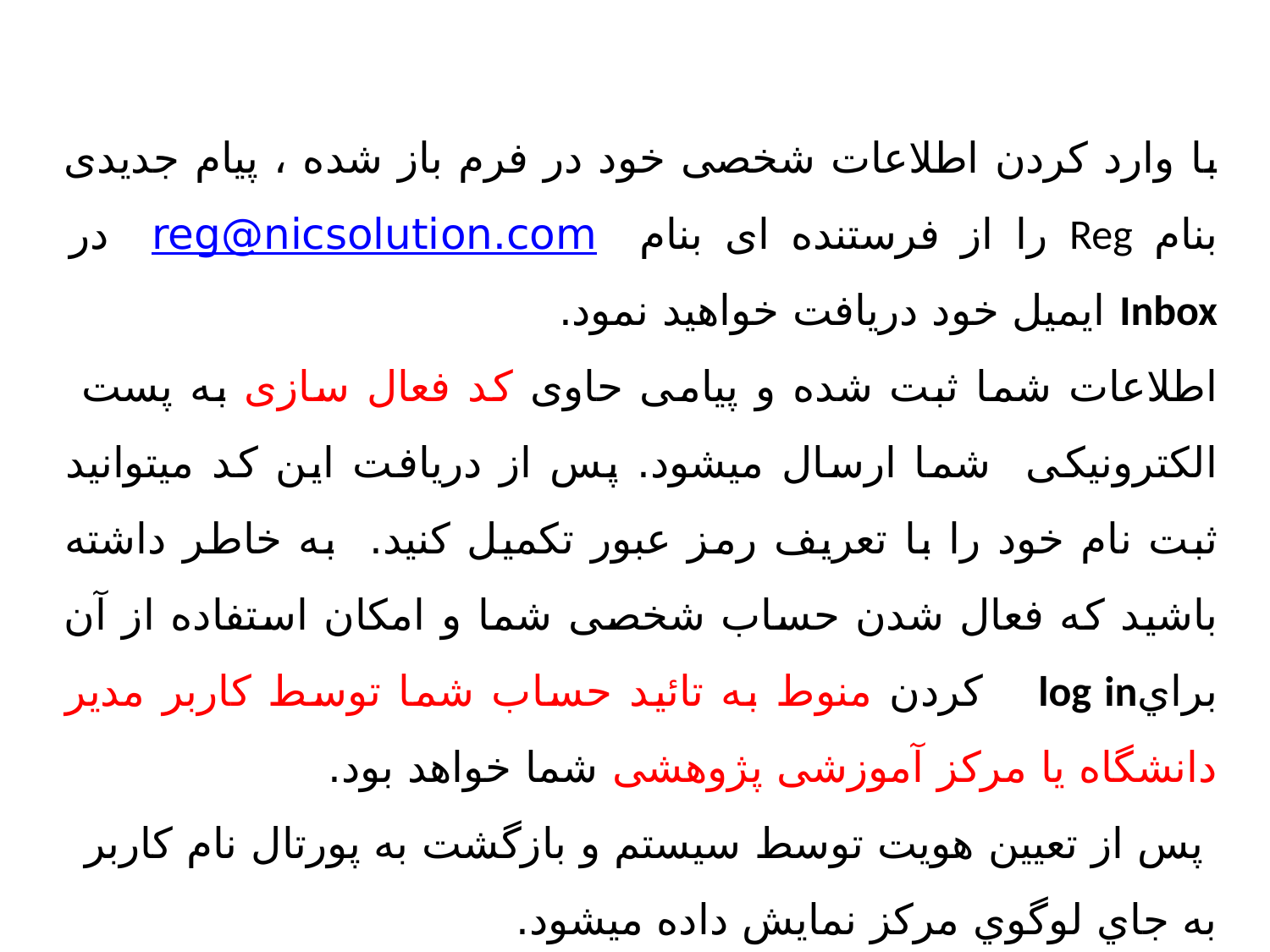

با وارد کردن اطلاعات شخصی خود در فرم باز شده ، پیام جدیدی بنام Reg را از فرستنده ای بنام  reg@nicsolution.com  در Inbox ایمیل خود دریافت خواهید نمود.
اطلاعات شما ثبت شده و پیامی حاوی کد فعال سازی به پست  الکترونیکی  شما ارسال میشود. پس از دریافت این کد میتوانید ثبت نام خود را با تعریف رمز عبور تکمیل کنید.  به خاطر داشته باشید که فعال شدن حساب شخصی شما و امکان استفاده از آن برايlog in   کردن منوط به تائید حساب شما توسط کاربر مدیر دانشگاه یا مرکز آموزشی پژوهشی شما خواهد بود.
 پس از تعیین هویت توسط سیستم و بازگشت به پورتال نام کاربر به جاي لوگوي مرکز نمایش داده میشود.